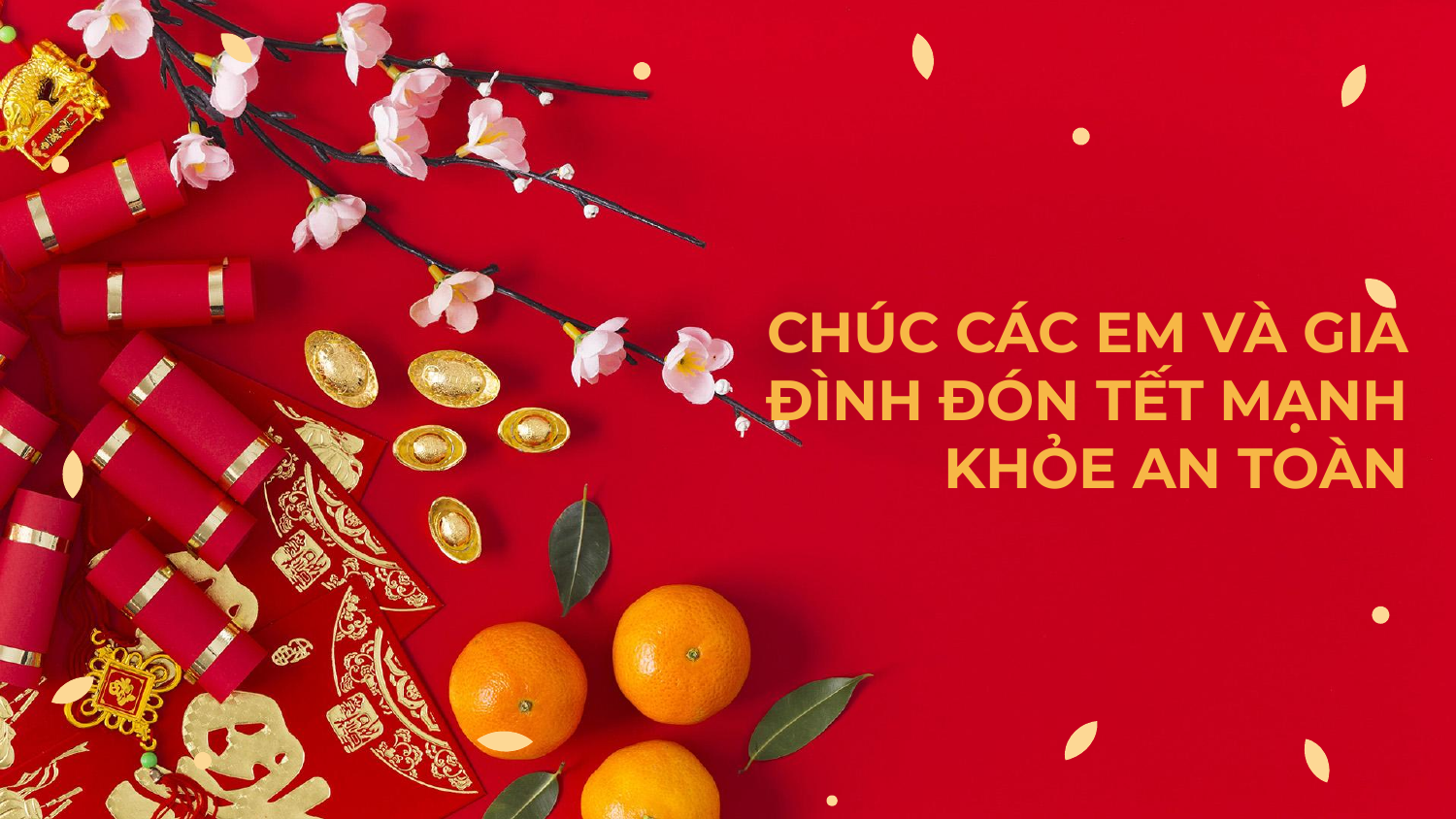

# CHÚC CÁC EM VÀ GIA ĐÌNH ĐÓN TẾT MẠNH KHỎE AN TOÀN